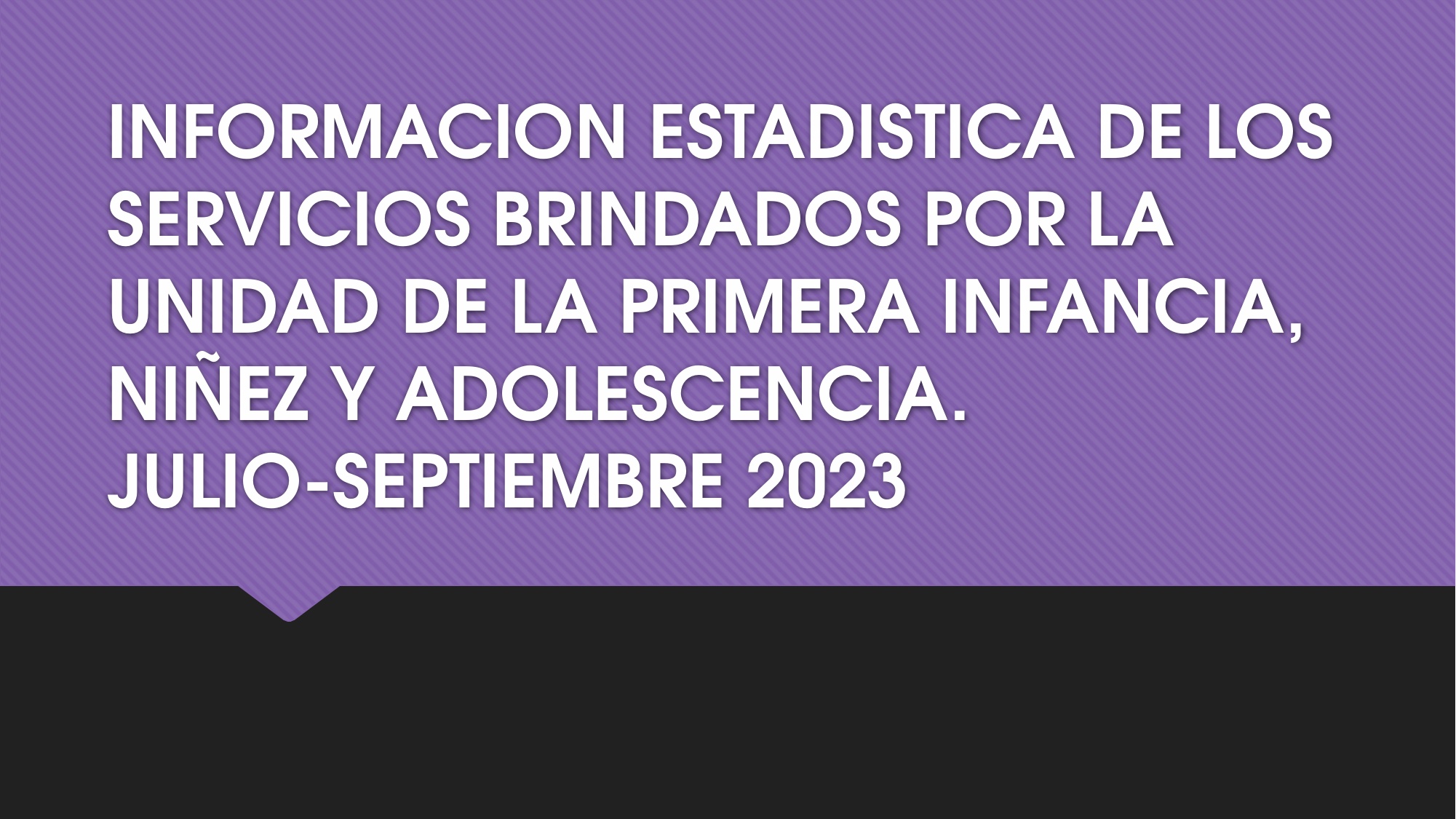

# INFORMACION ESTADISTICA DE LOS SERVICIOS BRINDADOS POR LA UNIDAD DE LA PRIMERA INFANCIA, NIÑEZ Y ADOLESCENCIA. JULIO-SEPTIEMBRE 2023